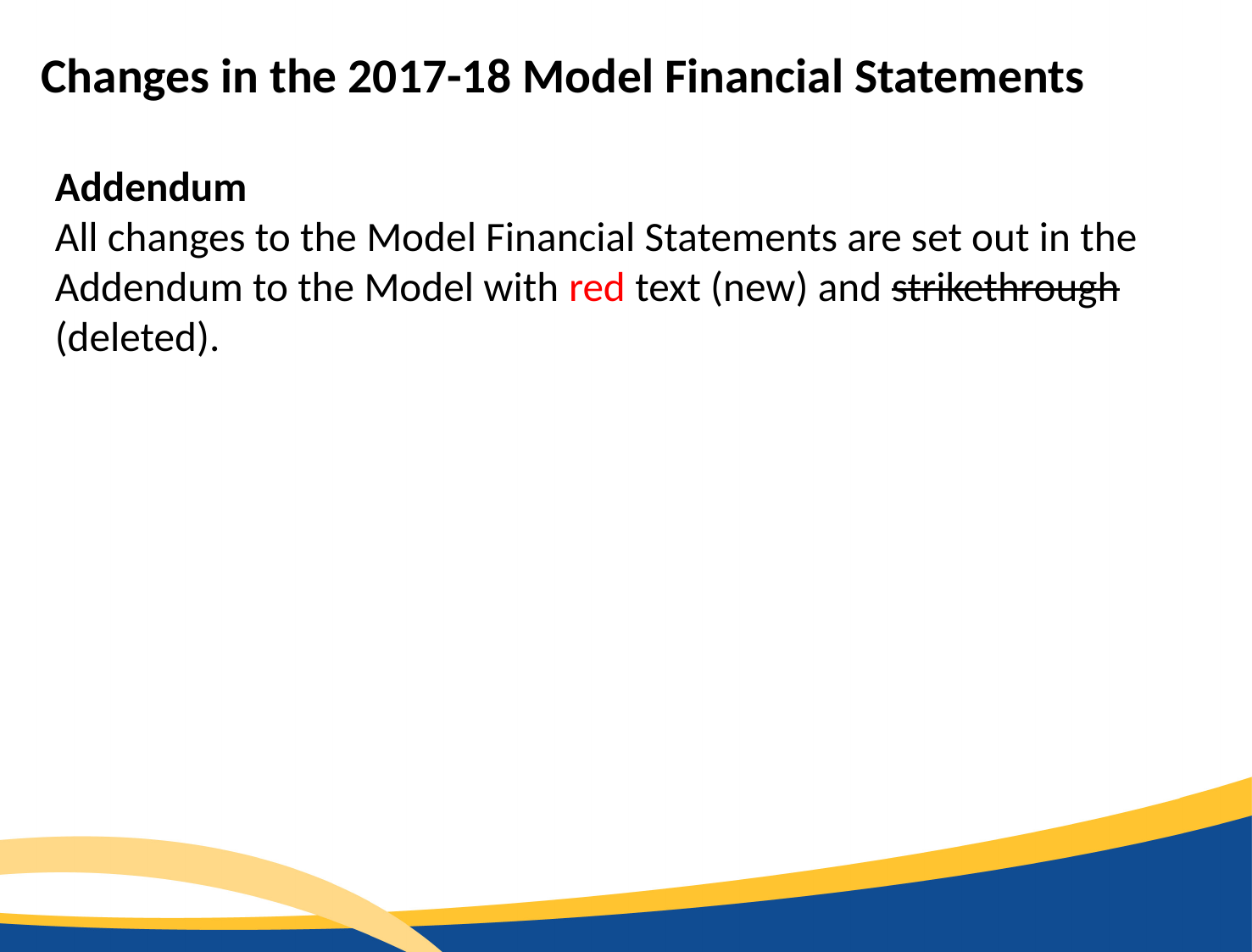

Changes in the 2017-18 Model Financial Statements
Addendum
All changes to the Model Financial Statements are set out in the Addendum to the Model with red text (new) and strikethrough (deleted).